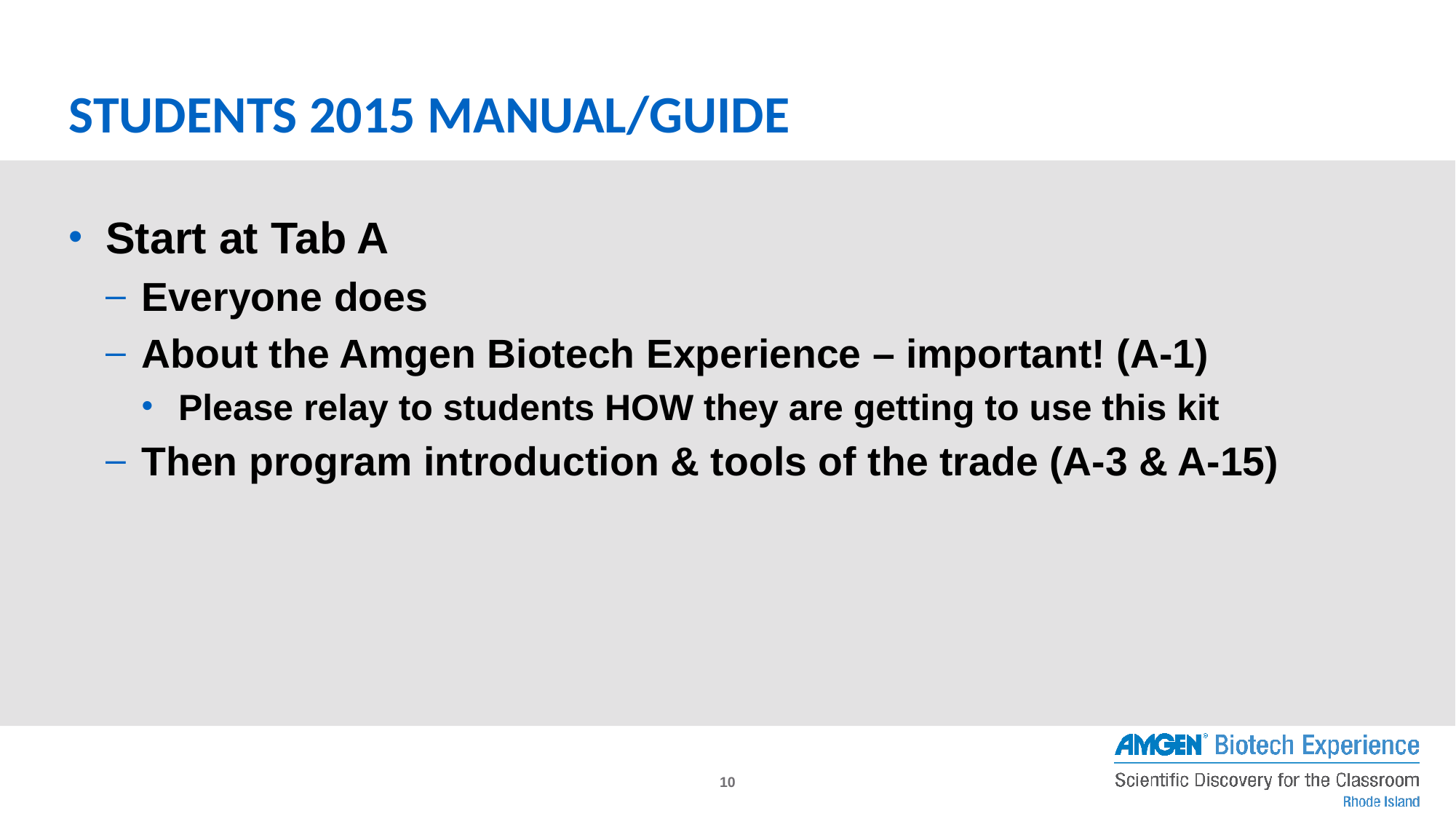

# STUDENTS 2015 manual/Guide
Start at Tab A
Everyone does
About the Amgen Biotech Experience – important! (A-1)
Please relay to students HOW they are getting to use this kit
Then program introduction & tools of the trade (A-3 & A-15)